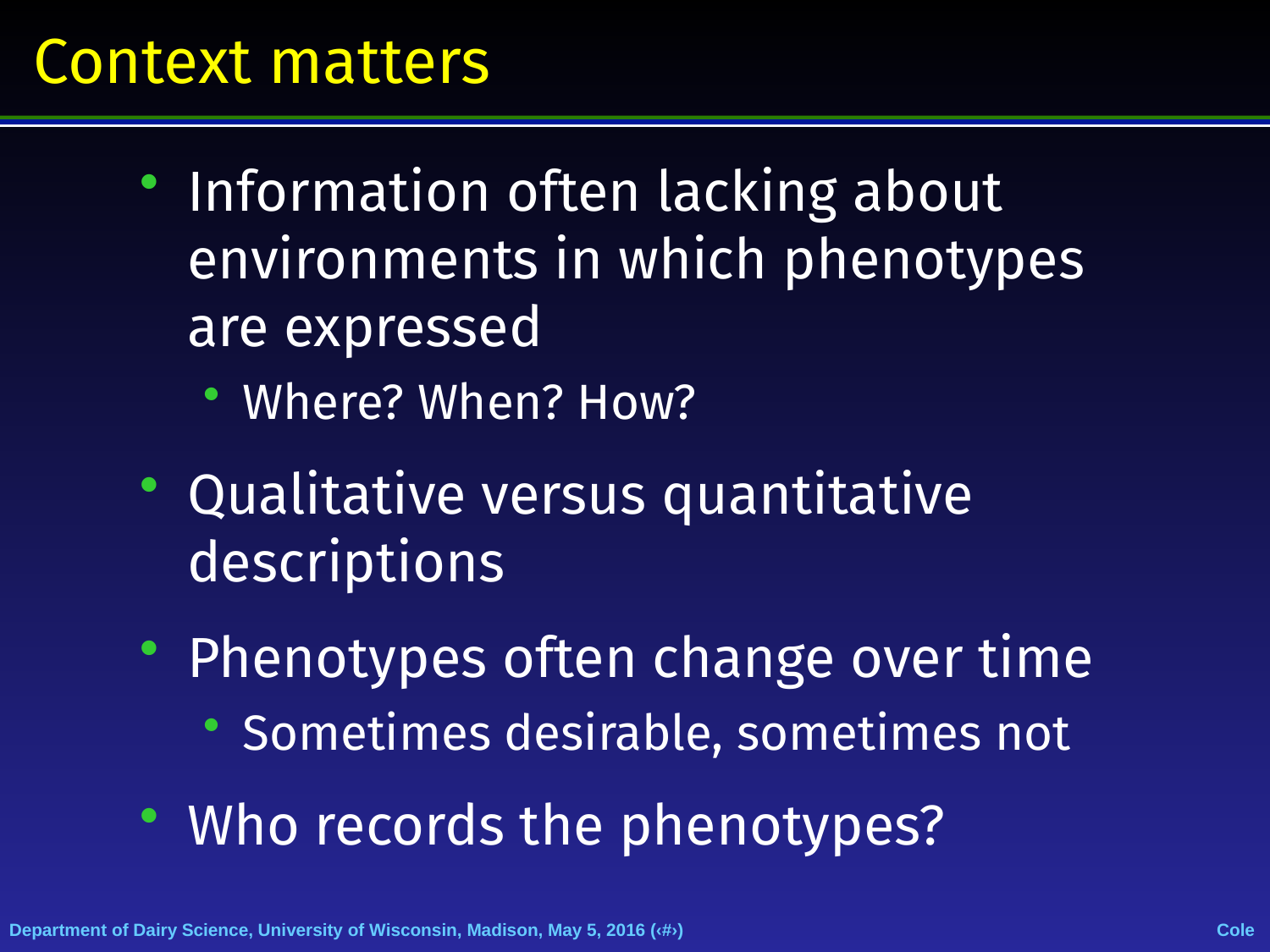

# Context matters
Information often lacking about environments in which phenotypes are expressed
Where? When? How?
Qualitative versus quantitative descriptions
Phenotypes often change over time
Sometimes desirable, sometimes not
Who records the phenotypes?